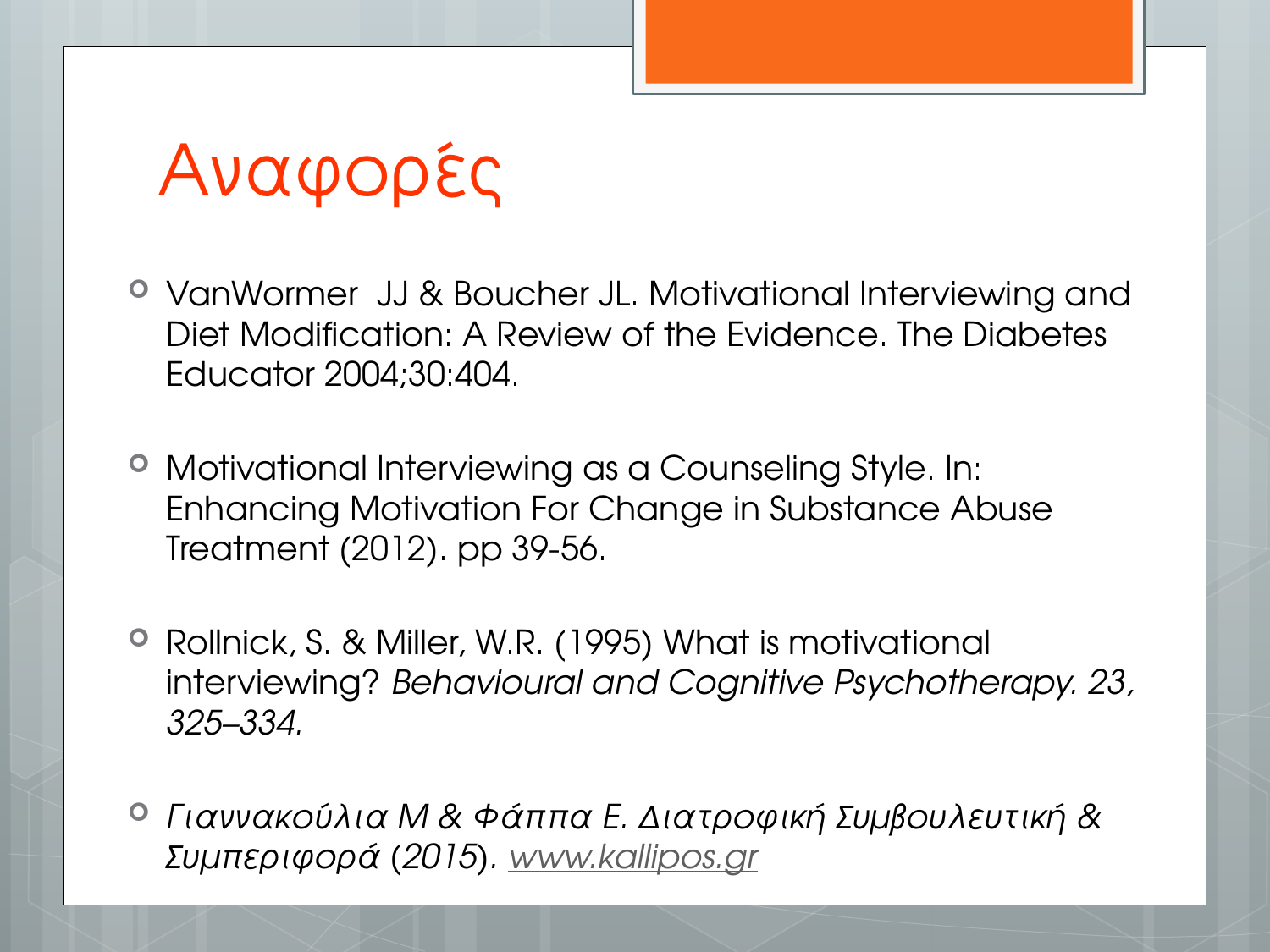

# Αναφορές
VanWormer  JJ & Boucher JL. Motivational Interviewing and Diet Modification: A Review of the Evidence. The Diabetes Educator 2004;30:404.

Motivational Interviewing as a Counseling Style. In: Enhancing Motivation For Change in Substance Abuse Treatment (2012). pp 39-56.

Rollnick, S. & Miller, W.R. (1995) What is motivational interviewing? Behavioural and Cognitive Psychotherapy. 23, 325–334.

Γιαννακούλια Μ & Φάππα Ε. Διατροφική Συμβουλευτική & Συμπεριφορά (2015). www.kallipos.gr